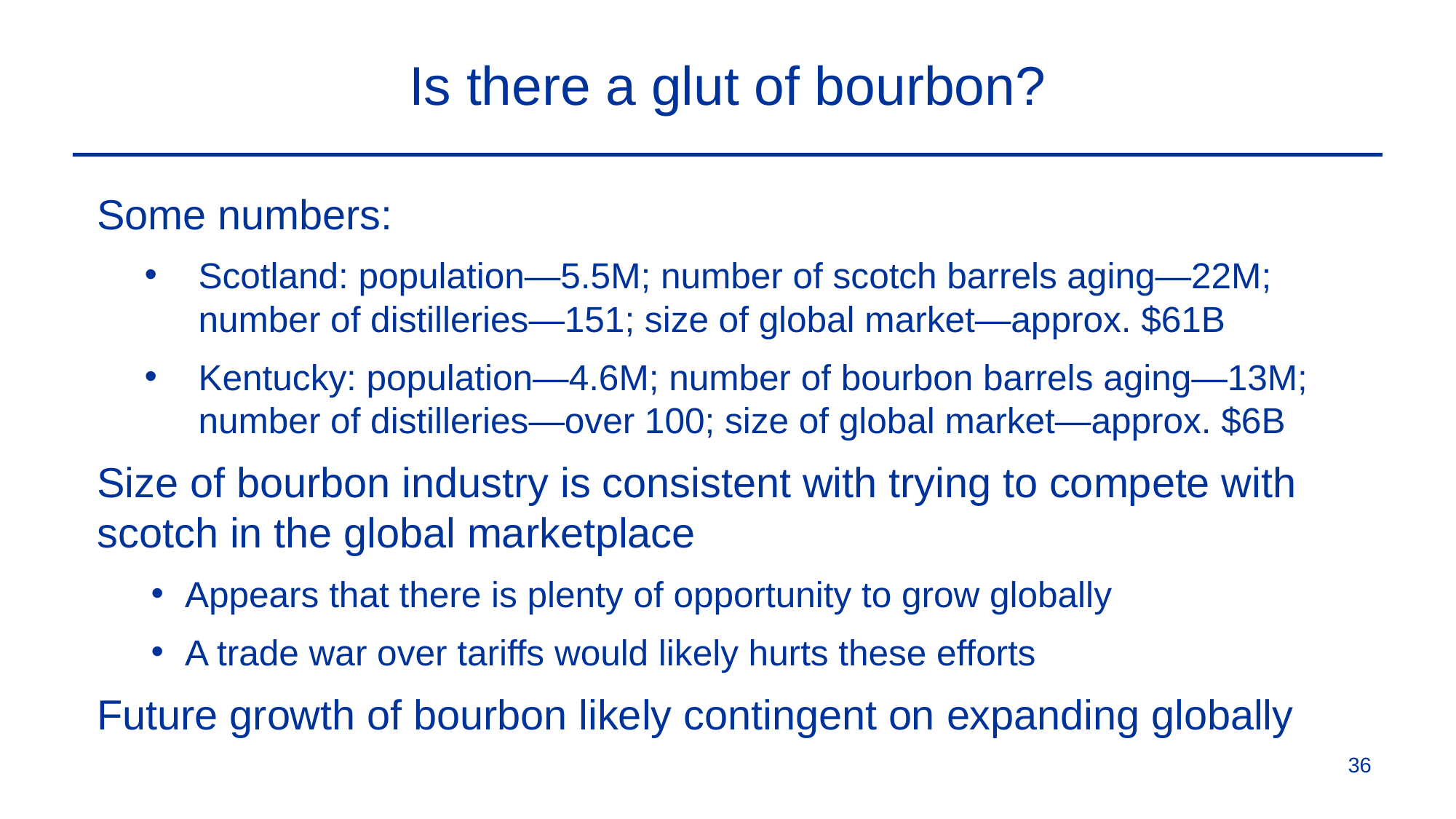

# Is there a glut of bourbon?
Some numbers:
Scotland: population—5.5M; number of scotch barrels aging—22M; number of distilleries—151; size of global market—approx. $61B
Kentucky: population—4.6M; number of bourbon barrels aging—13M; number of distilleries—over 100; size of global market—approx. $6B
Size of bourbon industry is consistent with trying to compete with scotch in the global marketplace
Appears that there is plenty of opportunity to grow globally
A trade war over tariffs would likely hurts these efforts
Future growth of bourbon likely contingent on expanding globally

36